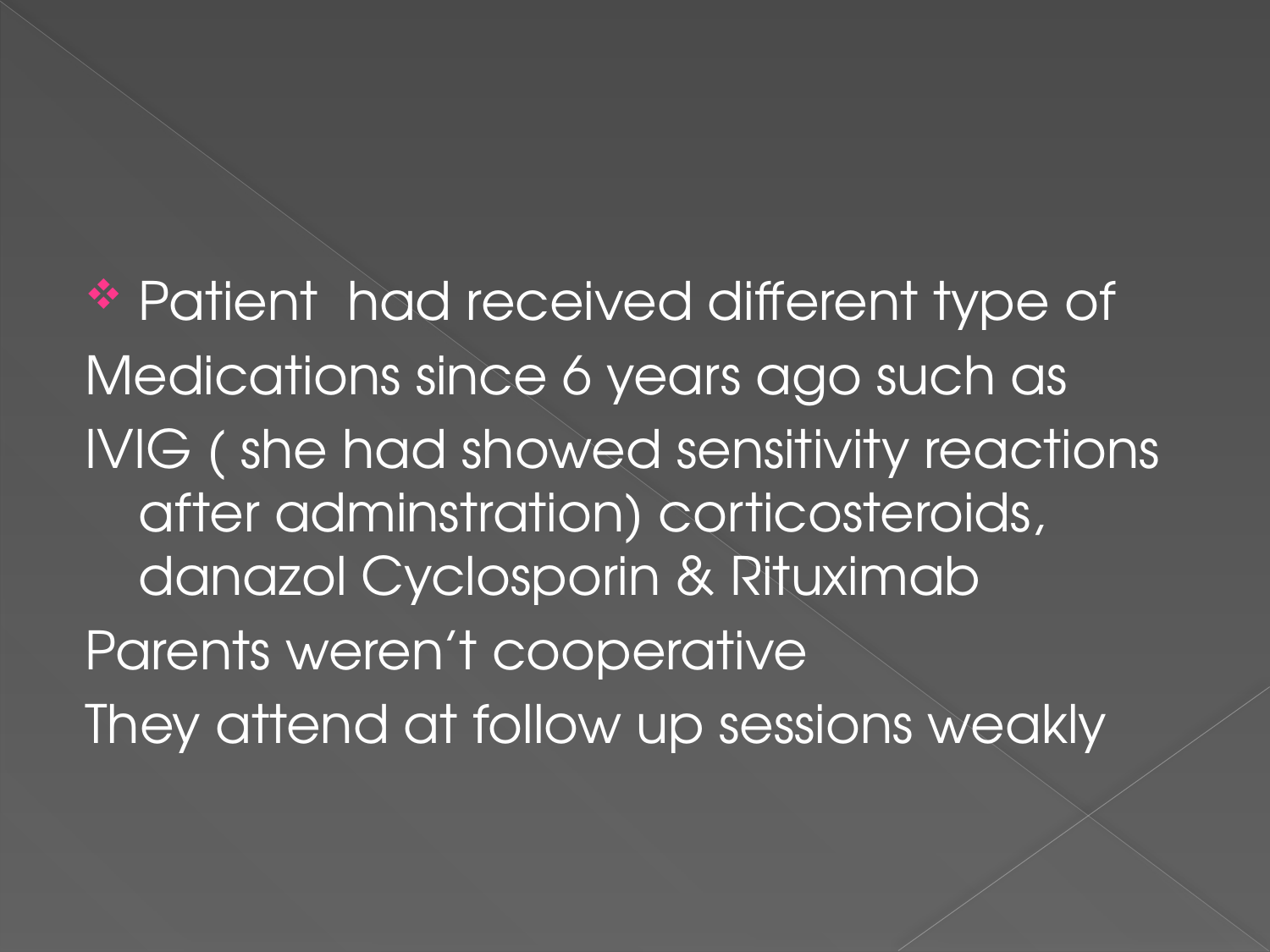

#
Patient  had received different type of
Medications since 6 years ago such as
IVIG ( she had showed sensitivity reactions after adminstration) corticosteroids, danazol Cyclosporin & Rituximab
Parents weren’t cooperative
They attend at follow up sessions weakly